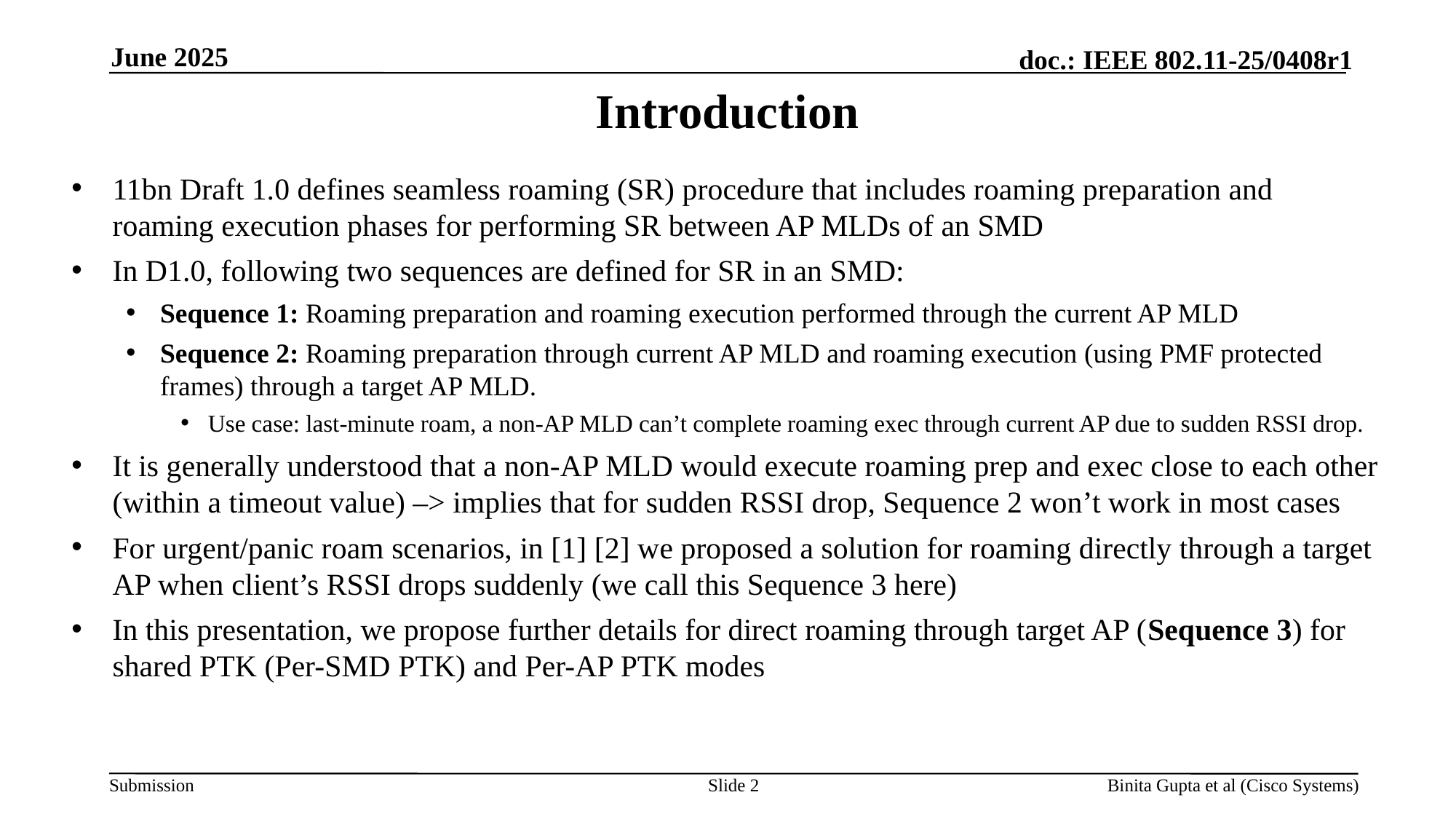

June 2025
# Introduction
11bn Draft 1.0 defines seamless roaming (SR) procedure that includes roaming preparation and roaming execution phases for performing SR between AP MLDs of an SMD
In D1.0, following two sequences are defined for SR in an SMD:
Sequence 1: Roaming preparation and roaming execution performed through the current AP MLD
Sequence 2: Roaming preparation through current AP MLD and roaming execution (using PMF protected frames) through a target AP MLD.
Use case: last-minute roam, a non-AP MLD can’t complete roaming exec through current AP due to sudden RSSI drop.
It is generally understood that a non-AP MLD would execute roaming prep and exec close to each other (within a timeout value) –> implies that for sudden RSSI drop, Sequence 2 won’t work in most cases
For urgent/panic roam scenarios, in [1] [2] we proposed a solution for roaming directly through a target AP when client’s RSSI drops suddenly (we call this Sequence 3 here)
In this presentation, we propose further details for direct roaming through target AP (Sequence 3) for shared PTK (Per-SMD PTK) and Per-AP PTK modes
Slide 2
Binita Gupta et al (Cisco Systems)